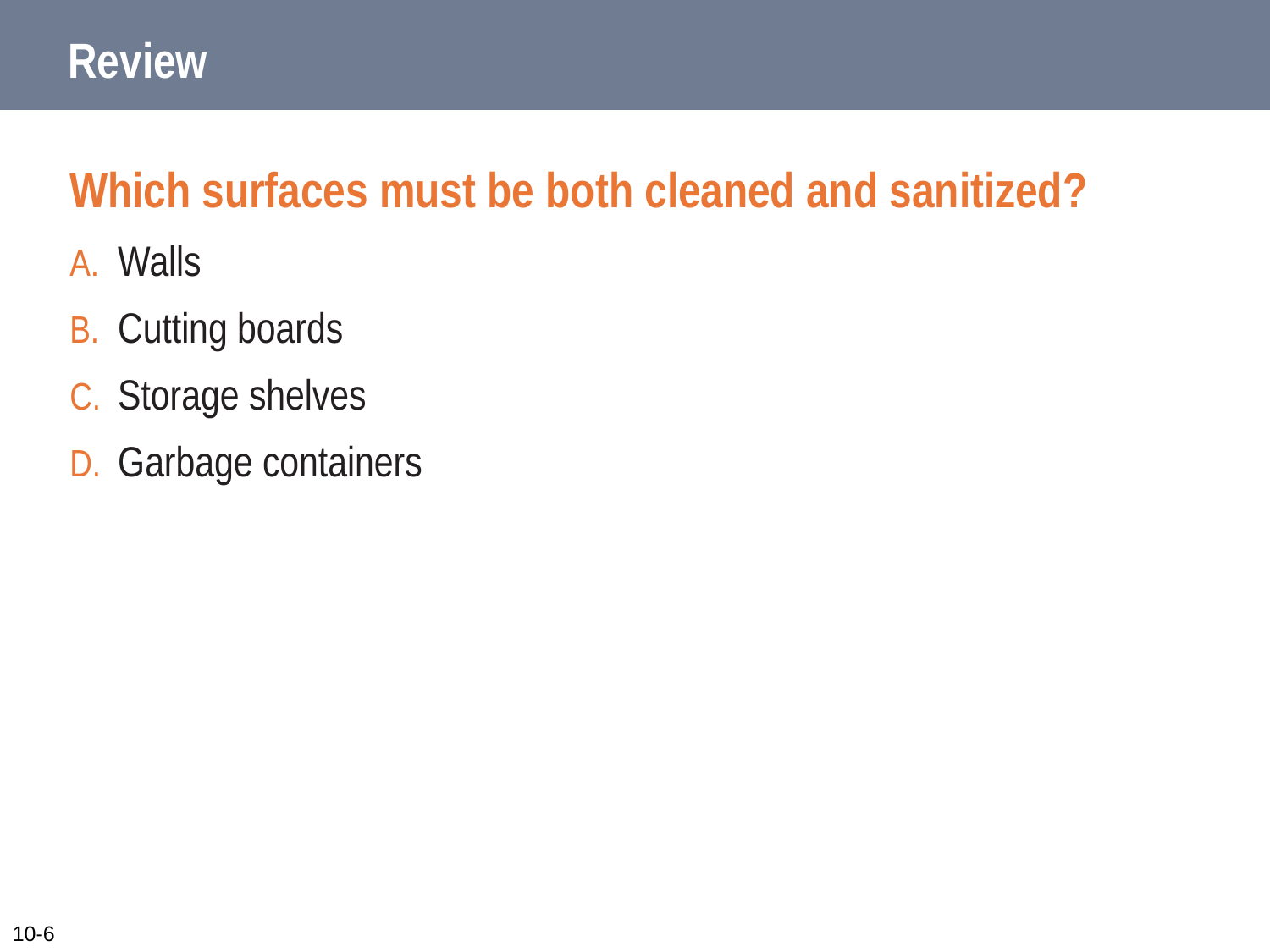

# Review
Which surfaces must be both cleaned and sanitized?
Walls
Cutting boards
Storage shelves
Garbage containers
10-6